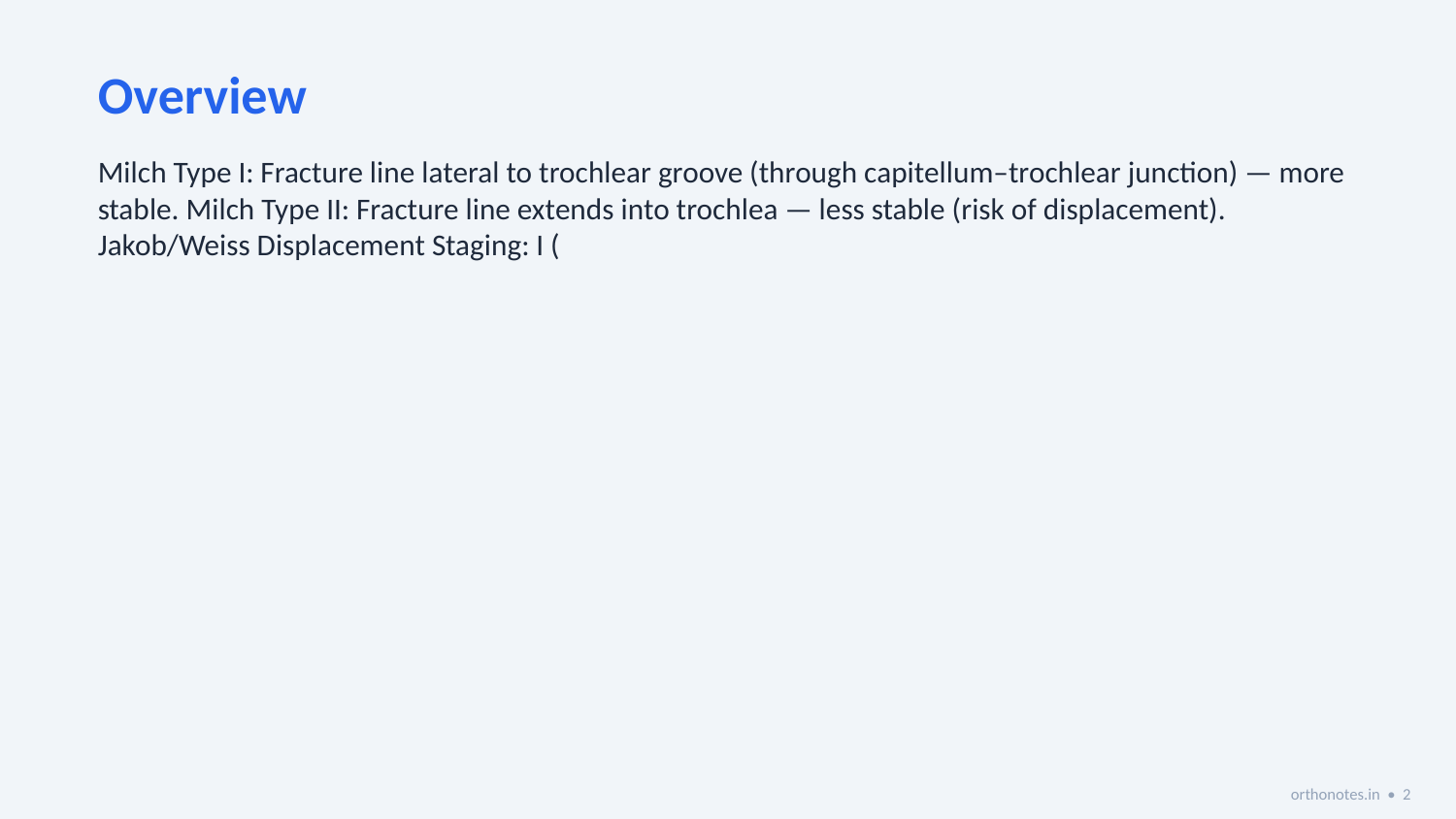

Overview
Milch Type I: Fracture line lateral to trochlear groove (through capitellum–trochlear junction) — more stable. Milch Type II: Fracture line extends into trochlea — less stable (risk of displacement). Jakob/Weiss Displacement Staging: I (
orthonotes.in  •  2